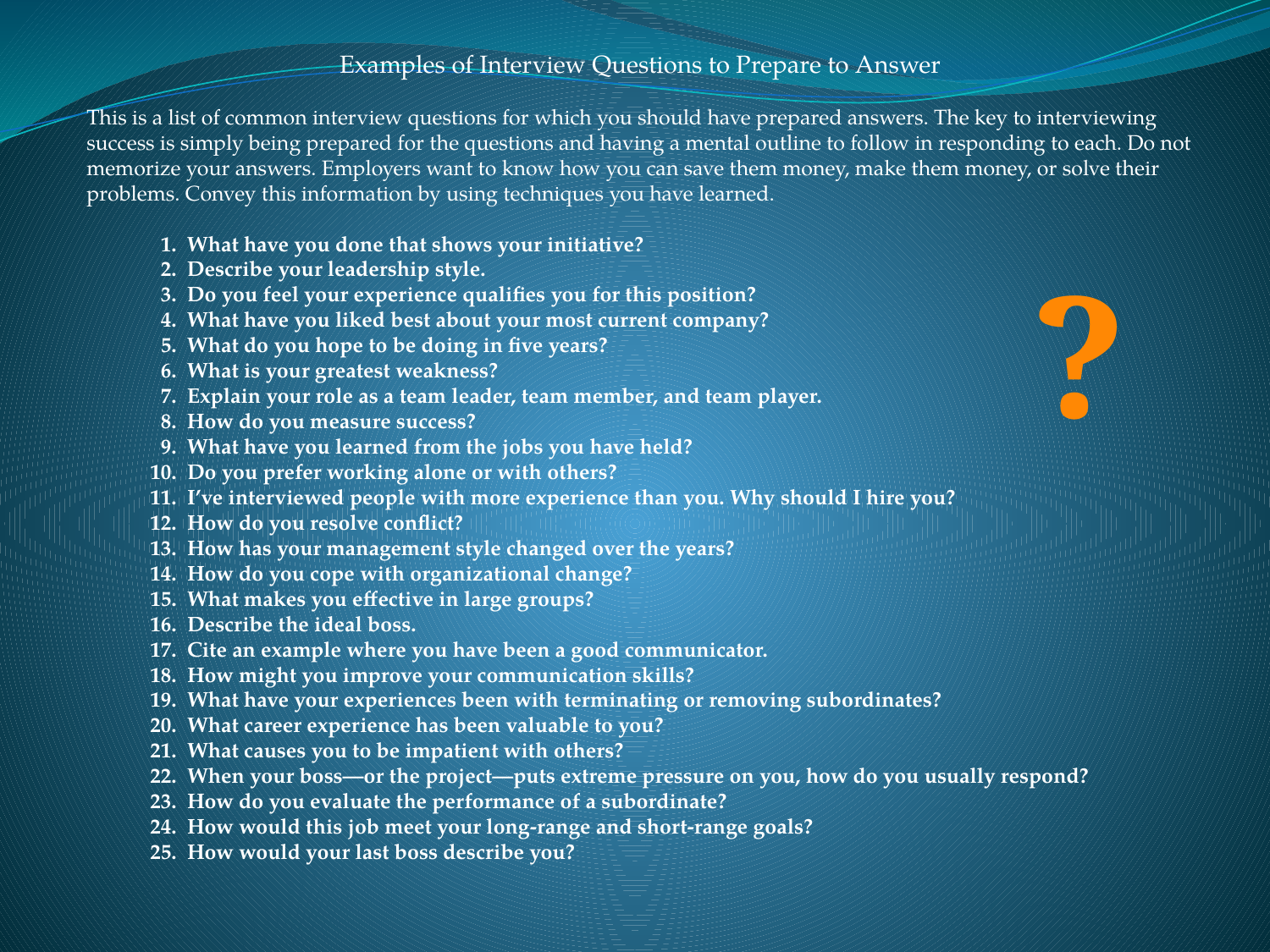

Examples of Interview Questions to Prepare to Answer

This is a list of common interview questions for which you should have prepared answers. The key to interviewing success is simply being prepared for the questions and having a mental outline to follow in responding to each. Do not memorize your answers. Employers want to know how you can save them money, make them money, or solve their problems. Convey this information by using techniques you have learned.
  1.  What have you done that shows your initiative?
  2.  Describe your leadership style.
  3.  Do you feel your experience qualifies you for this position?
  4.  What have you liked best about your most current company?
  5.  What do you hope to be doing in five years?
  6.  What is your greatest weakness?
  7.  Explain your role as a team leader, team member, and team player.
  8.  How do you measure success?
  9.  What have you learned from the jobs you have held?
10.  Do you prefer working alone or with others?
11.  I’ve interviewed people with more experience than you. Why should I hire you?
12.  How do you resolve conflict?
13.  How has your management style changed over the years?
14.  How do you cope with organizational change?
15.  What makes you effective in large groups?
16.  Describe the ideal boss.
17.  Cite an example where you have been a good communicator.
18.  How might you improve your communication skills?
19.  What have your experiences been with terminating or removing subordinates?
20.  What career experience has been valuable to you?
21.  What causes you to be impatient with others?
22.  When your boss—or the project—puts extreme pressure on you, how do you usually respond?
23.  How do you evaluate the performance of a subordinate?
24.  How would this job meet your long-range and short-range goals?
25.  How would your last boss describe you?
?